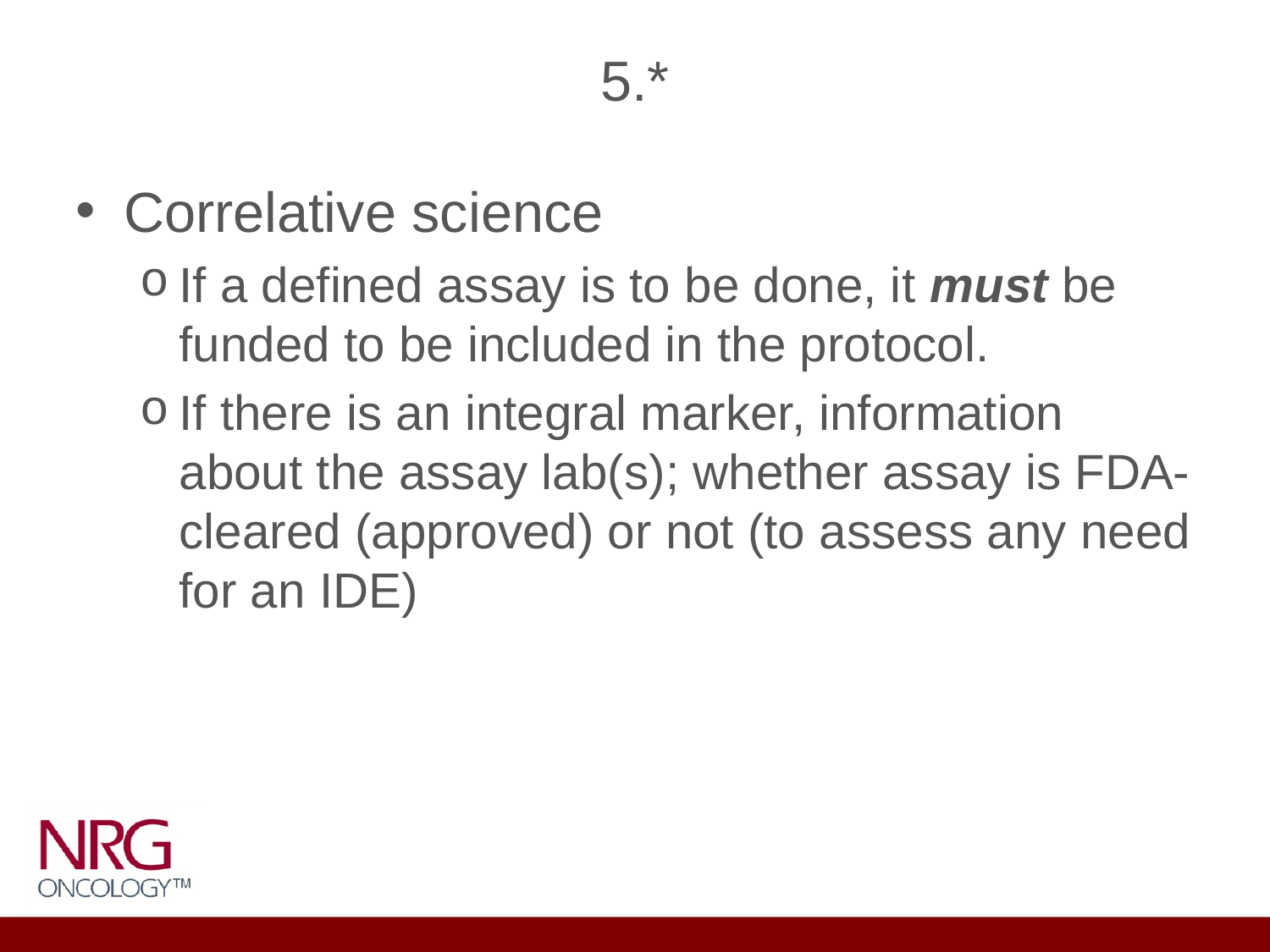

# 5.*
Correlative science
If a defined assay is to be done, it must be funded to be included in the protocol.
If there is an integral marker, information about the assay lab(s); whether assay is FDA-cleared (approved) or not (to assess any need for an IDE)